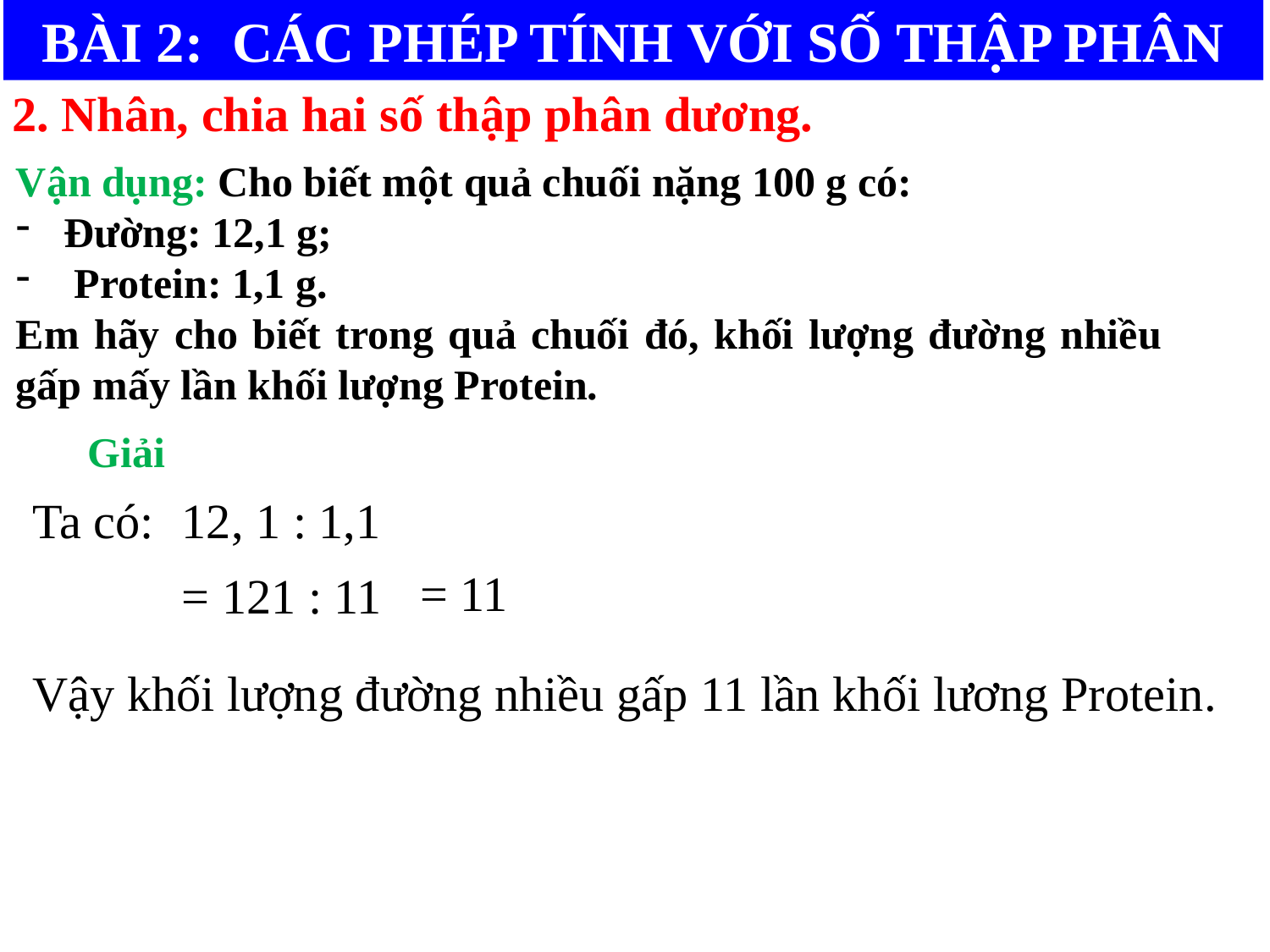

BÀI 2:  CÁC PHÉP TÍNH VỚI SỐ THẬP PHÂN
2. Nhân, chia hai số thập phân dương.
Vận dụng: Cho biết một quả chuối nặng 100 g có:
Đường: 12,1 g;
 Protein: 1,1 g.
Em hãy cho biết trong quả chuối đó, khối lượng đường nhiều gấp mấy lần khối lượng Protein.
Giải
Ta có:
12, 1 : 1,1
= 11
= 121 : 11
Vậy khối lượng đường nhiều gấp 11 lần khối lương Protein.